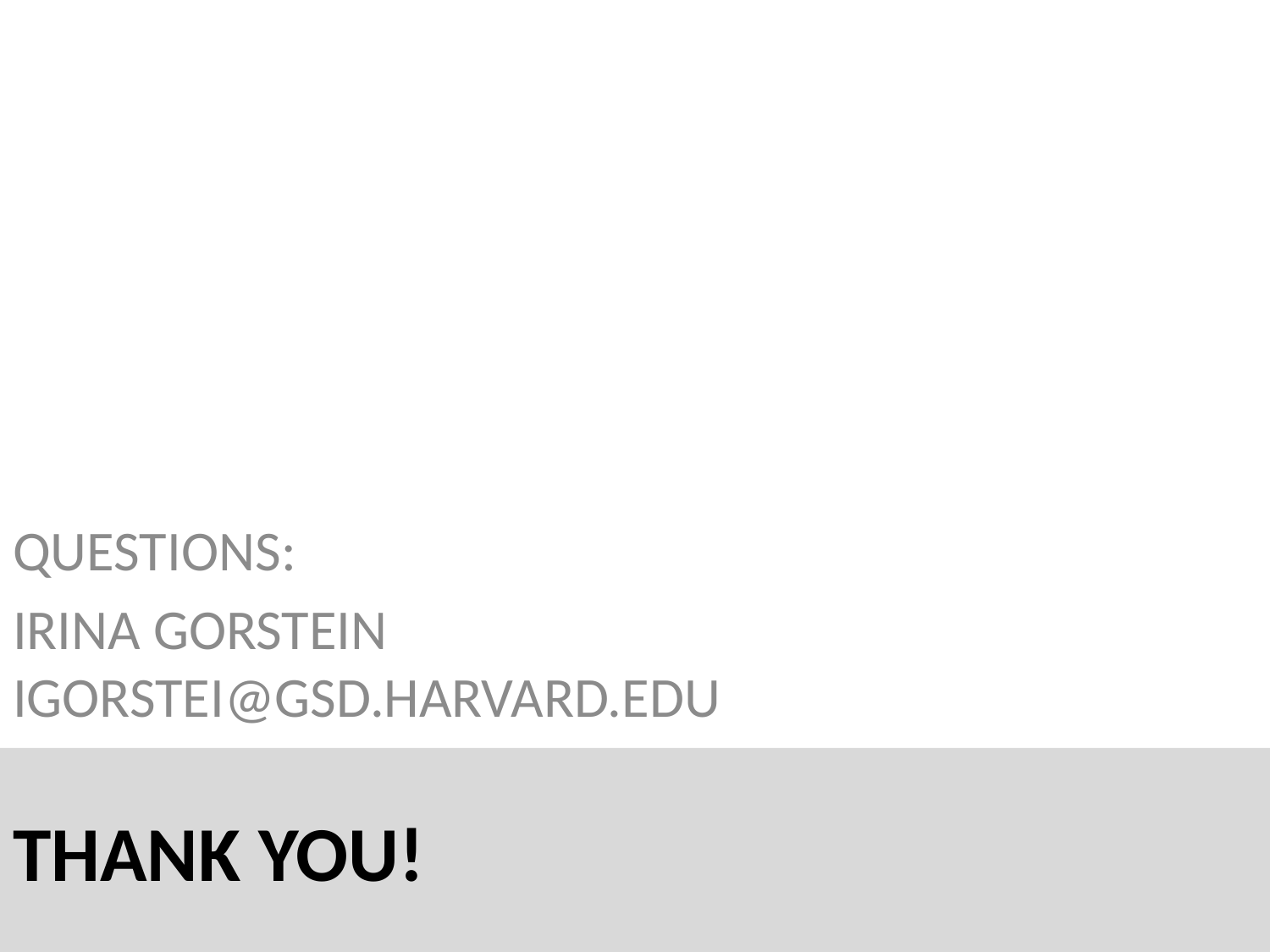

QUESTIONS:
IRINA GORSTEIN IGORSTEI@GSD.HARVARD.EDU
# THANK YOU!